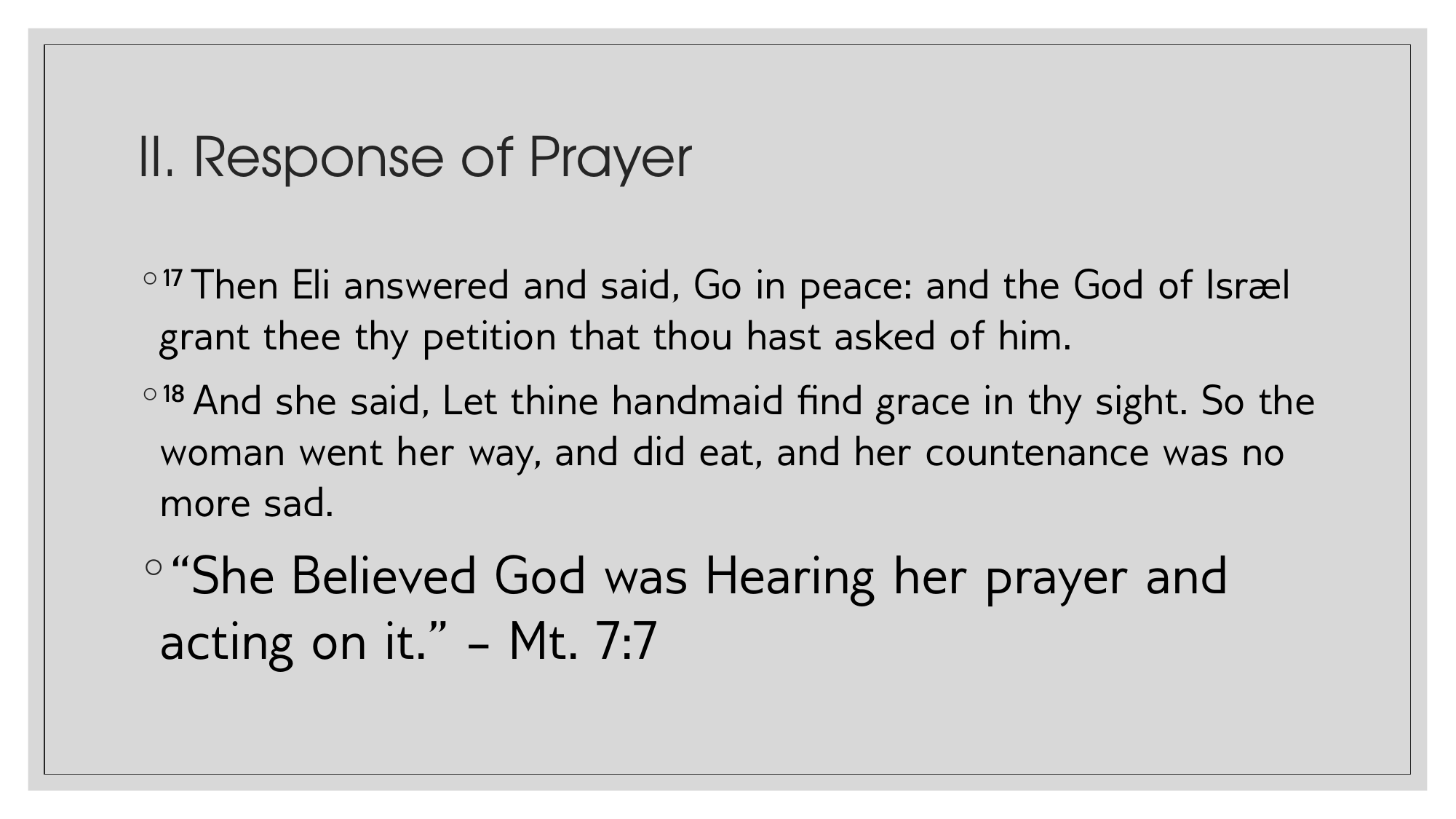

# II. Response of Prayer
17 Then Eli answered and said, Go in peace: and the God of Israel grant thee thy petition that thou hast asked of him.
18 And she said, Let thine handmaid find grace in thy sight. So the woman went her way, and did eat, and her countenance was no more sad.
“She Believed God was Hearing her prayer and acting on it.” – Mt. 7:7